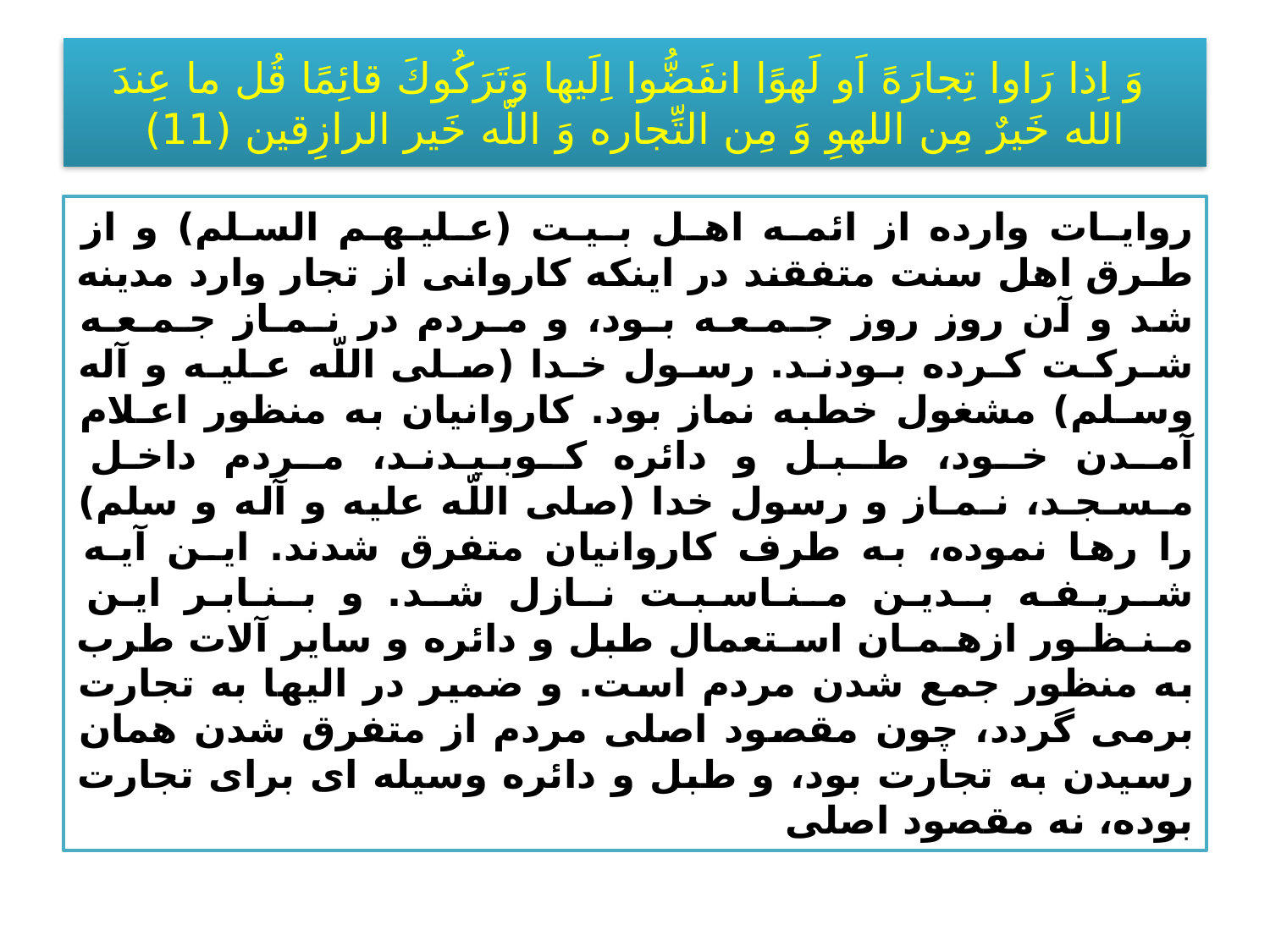

# وَ اِذا رَاوا تِجارَهً اَو لَهوًا انفَضُّوا اِلَيها وَتَرَكُوكَ قائِمًا قُل ما عِندَ الله خَيرٌ مِن اللهوِ وَ مِن التِّجاره وَ اللّه خَير الرازِقين (11)
روايـات وارده از ائمـه اهـل بـيـت (عـليـهـم السـلم) و از طـرق اهل سنت متفقند در اينكه كاروانى از تجار وارد مدينه شد و آن روز روز جـمـعـه بـود، و مـردم در نـمـاز جـمـعـه شـركـت كـرده بـودنـد. رسـول خـدا (صـلى اللّه عـليـه و آله وسـلم) مشغول خطبه نماز بود. كاروانيان به منظور اعـلام آمـدن خـود، طـبـل و دائره كـوبـيـدنـد، مـردم داخـل مـسـجـد، نـمـاز و رسول خدا (صلى اللّه عليه و آله و سلم) را رها نموده، به طرف كاروانيان متفرق شدند. ايـن آيـه شـريـفـه بـديـن مـنـاسـبـت نـازل شـد. و بـنـابـر ايـن مـنـظـور ازهـمـان اسـتعمال طبل و دائره و ساير آلات طرب به منظور جمع شدن مردم است. و ضمير در اليها به تجارت برمى گردد، چون مقصود اصلى مردم از متفرق شدن همان رسيدن به تجارت بود، و طبل و دائره وسيله اى براى تجارت بوده، نه مقصود اصلى